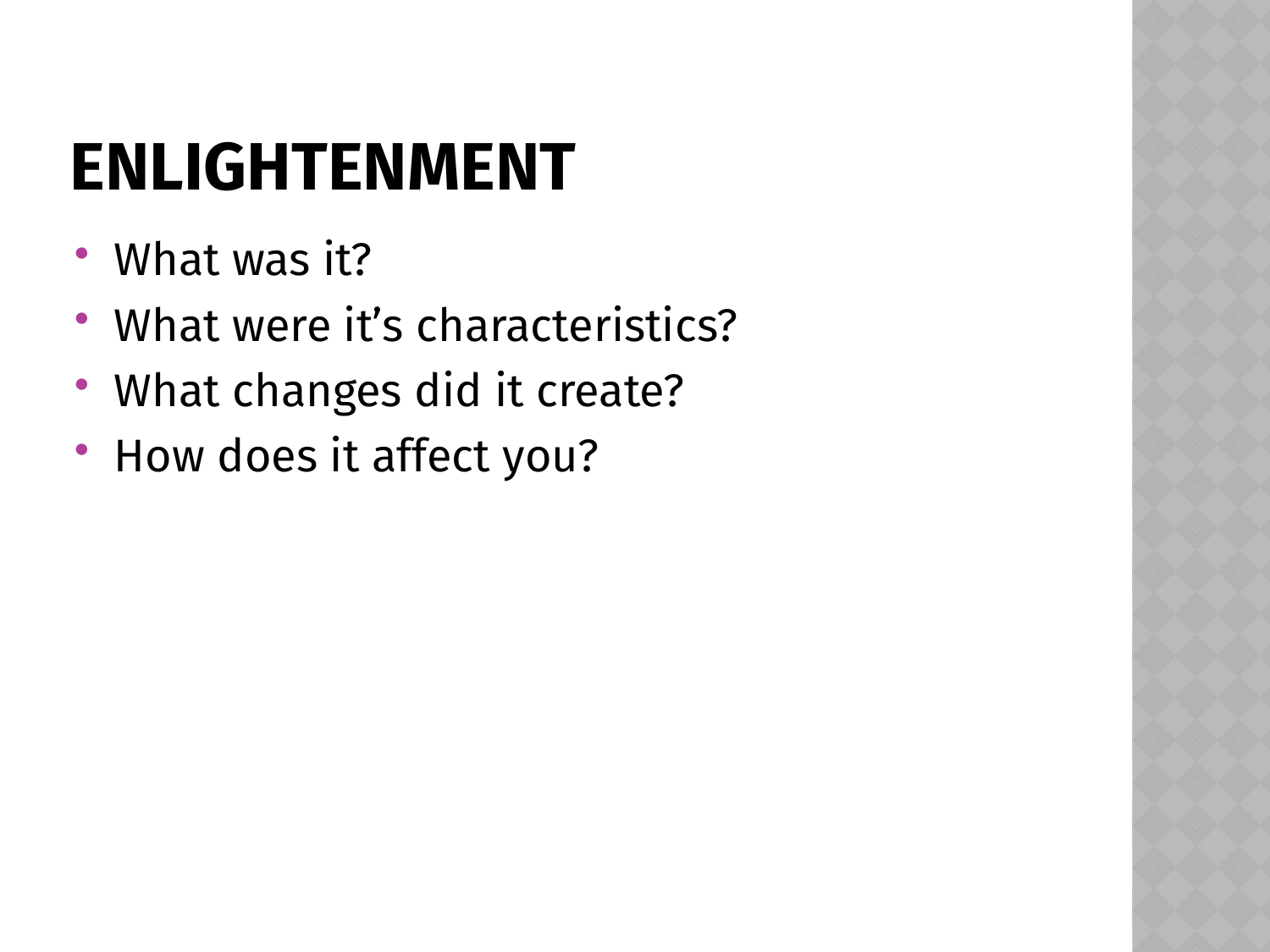

# enlightenment
What was it?
What were it’s characteristics?
What changes did it create?
How does it affect you?